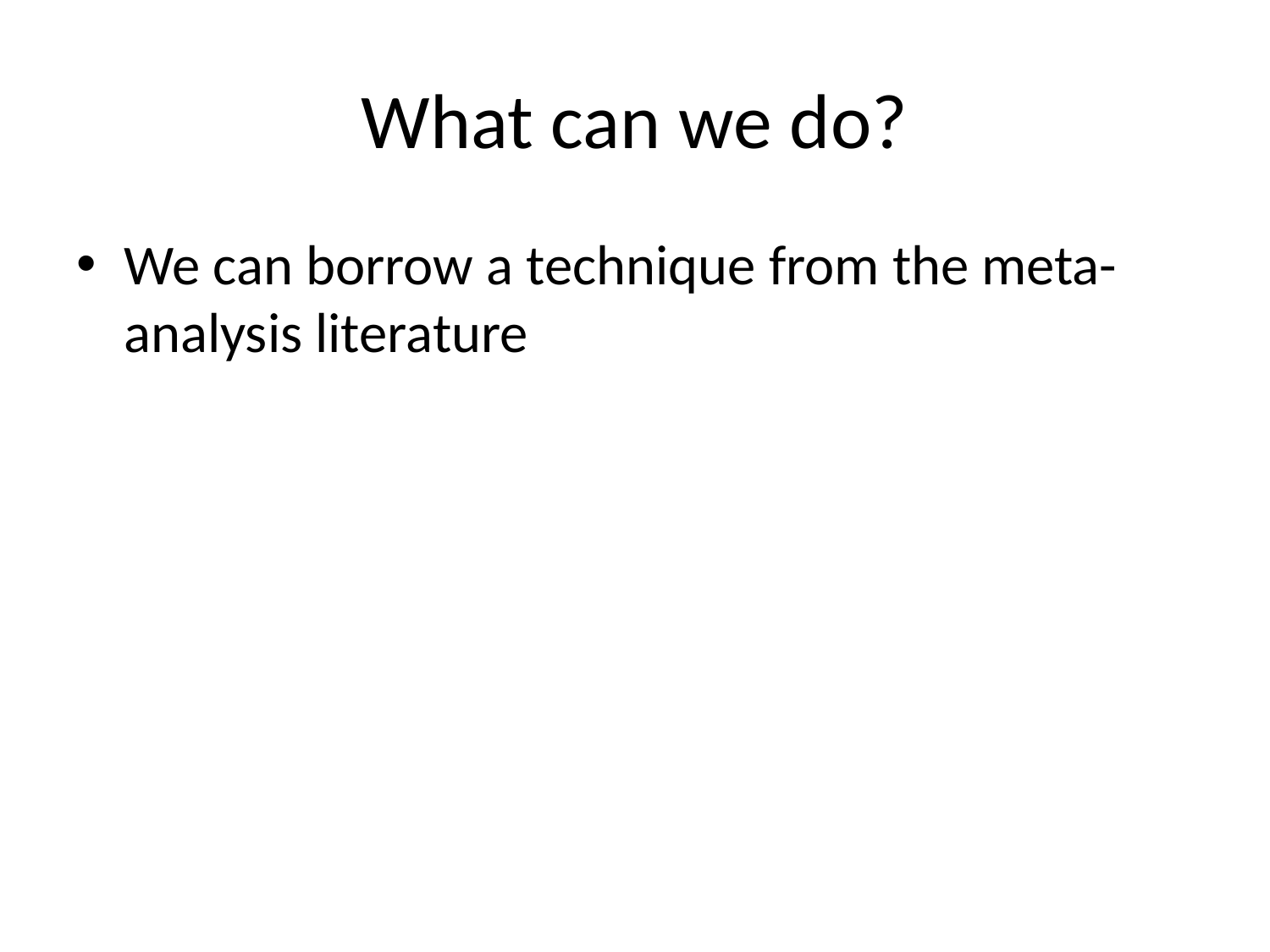

# What can we do?
We can borrow a technique from the meta-analysis literature